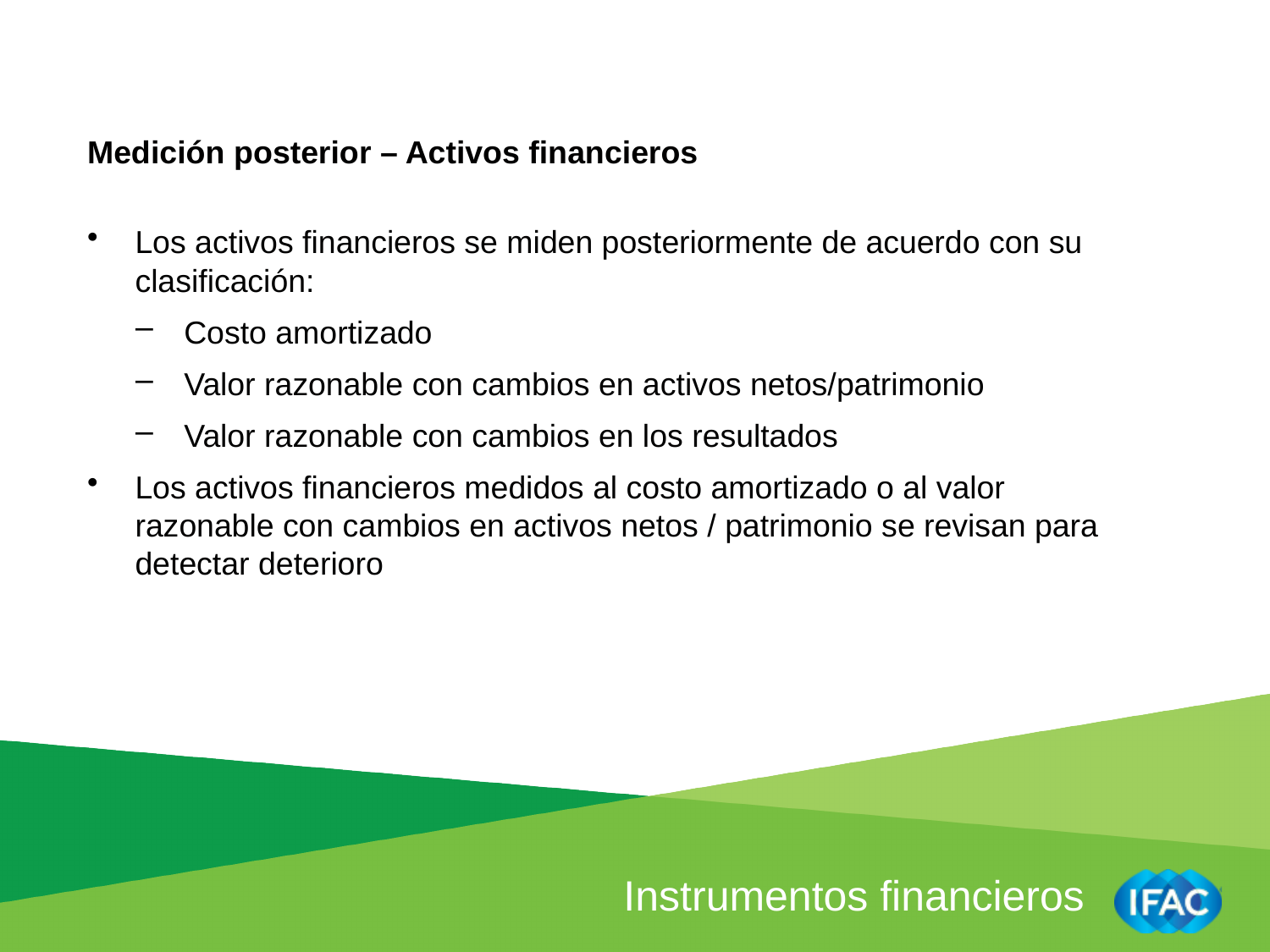

Medición posterior – Activos financieros

Los activos financieros se miden posteriormente de acuerdo con su clasificación:
Costo amortizado
Valor razonable con cambios en activos netos/patrimonio
Valor razonable con cambios en los resultados
Los activos financieros medidos al costo amortizado o al valor razonable con cambios en activos netos / patrimonio se revisan para detectar deterioro

Instrumentos financieros